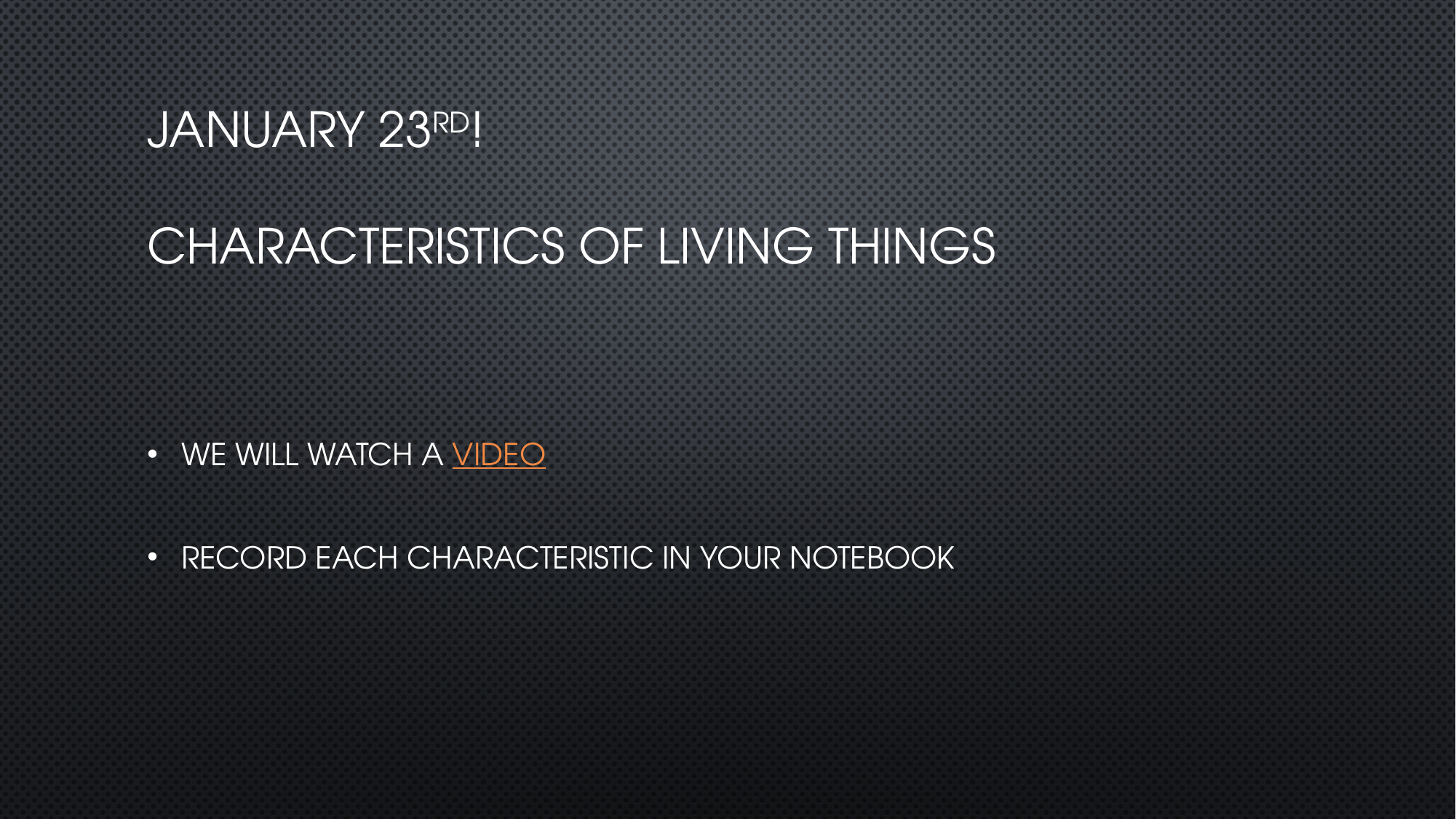

# January 23rd! Characteristics of Living Things
We will watch a video

Record each Characteristic in your notebook